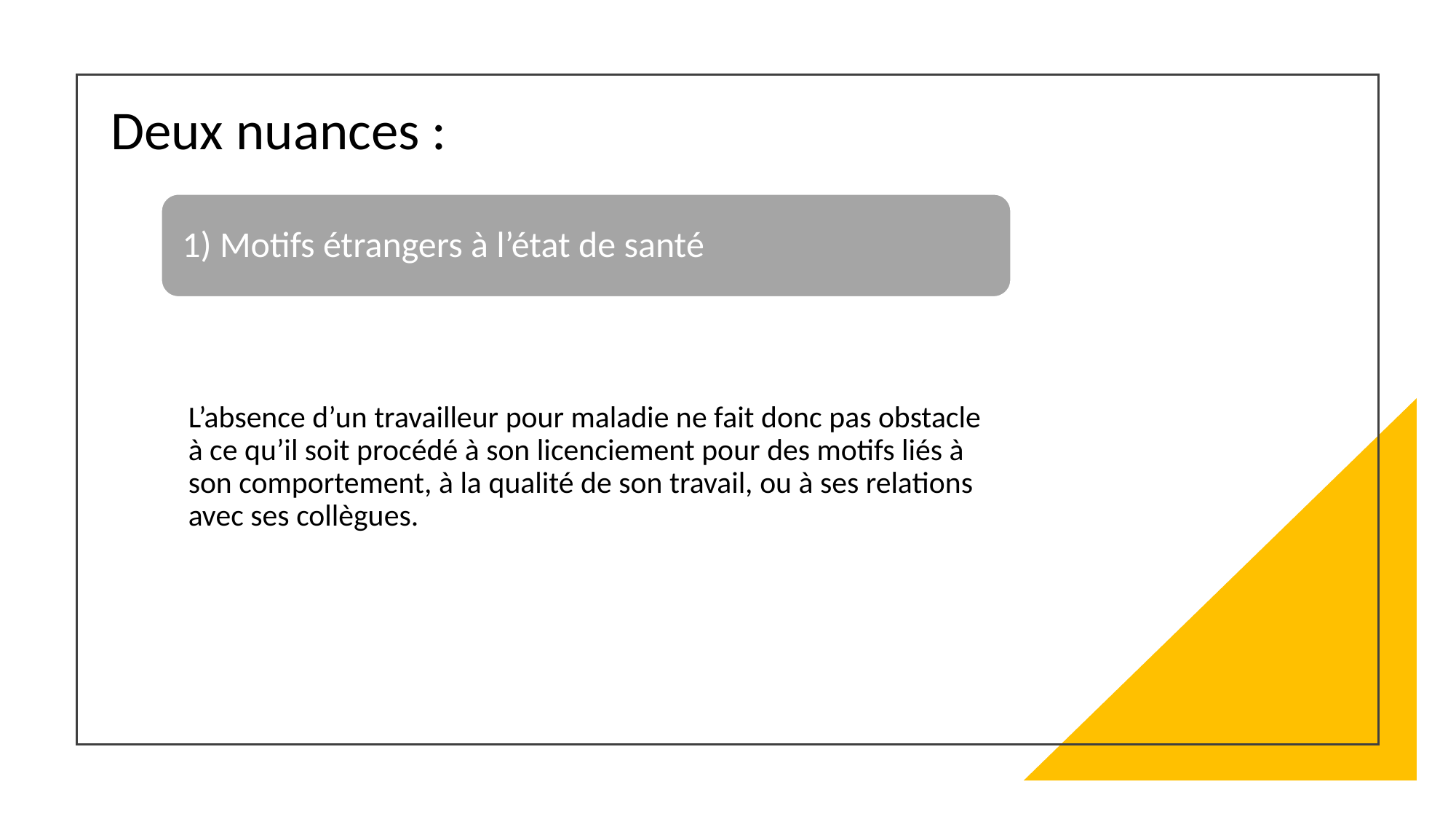

Deux nuances :
1) Motifs étrangers à l’état de santé

L’absence d’un travailleur pour maladie ne fait donc pas obstacle à ce qu’il soit procédé à son licenciement pour des motifs liés à son comportement, à la qualité de son travail, ou à ses relations avec ses collègues.

30